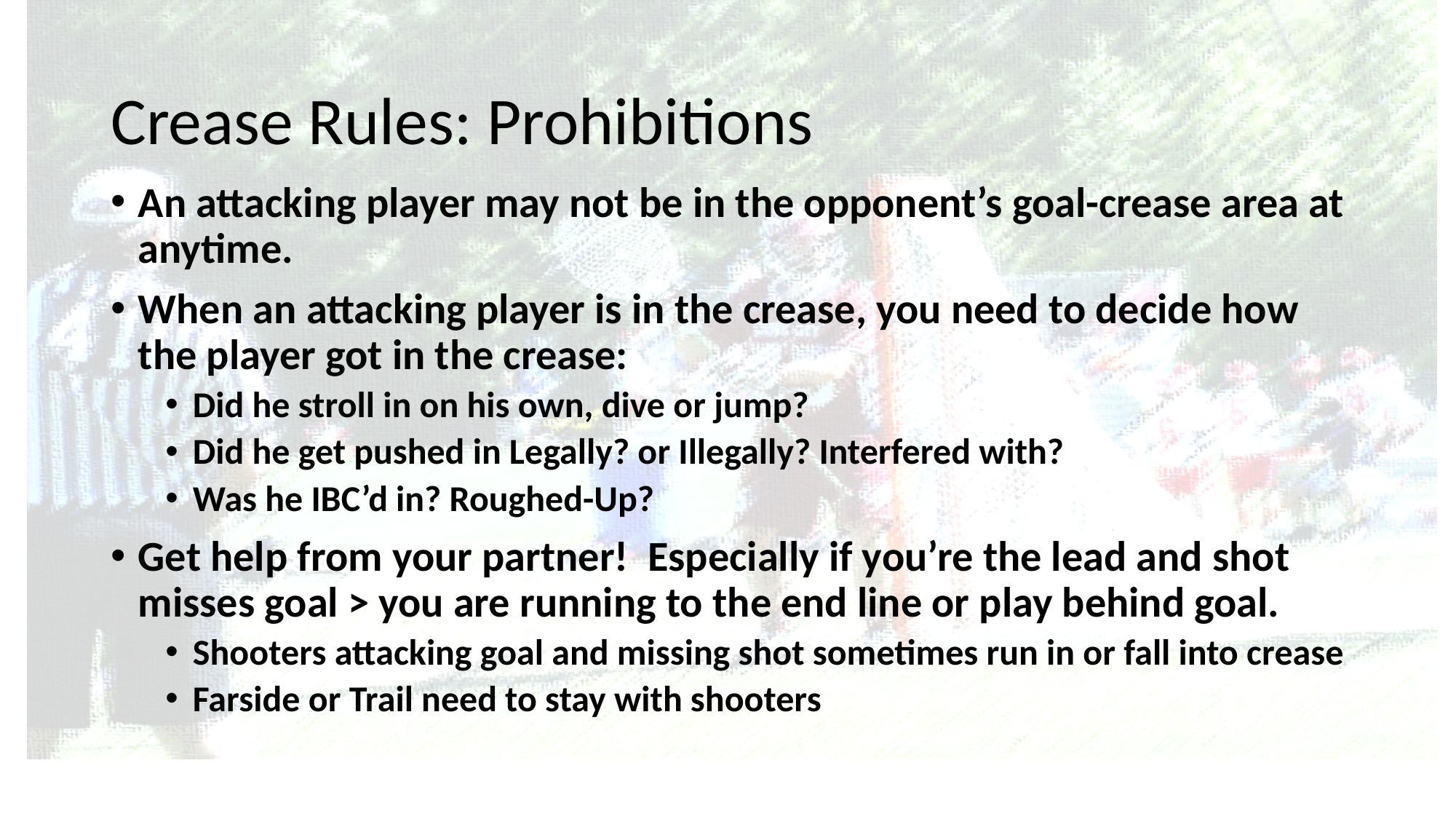

# Crease Rules: Prohibitions
An attacking player may not be in the opponent’s goal-crease area at anytime.
When an attacking player is in the crease, you need to decide how the player got in the crease:
Did he stroll in on his own, dive or jump?
Did he get pushed in Legally? or Illegally? Interfered with?
Was he IBC’d in? Roughed-Up?
Get help from your partner!  Especially if you’re the lead and shot misses goal > you are running to the end line or play behind goal.
Shooters attacking goal and missing shot sometimes run in or fall into crease
Farside or Trail need to stay with shooters